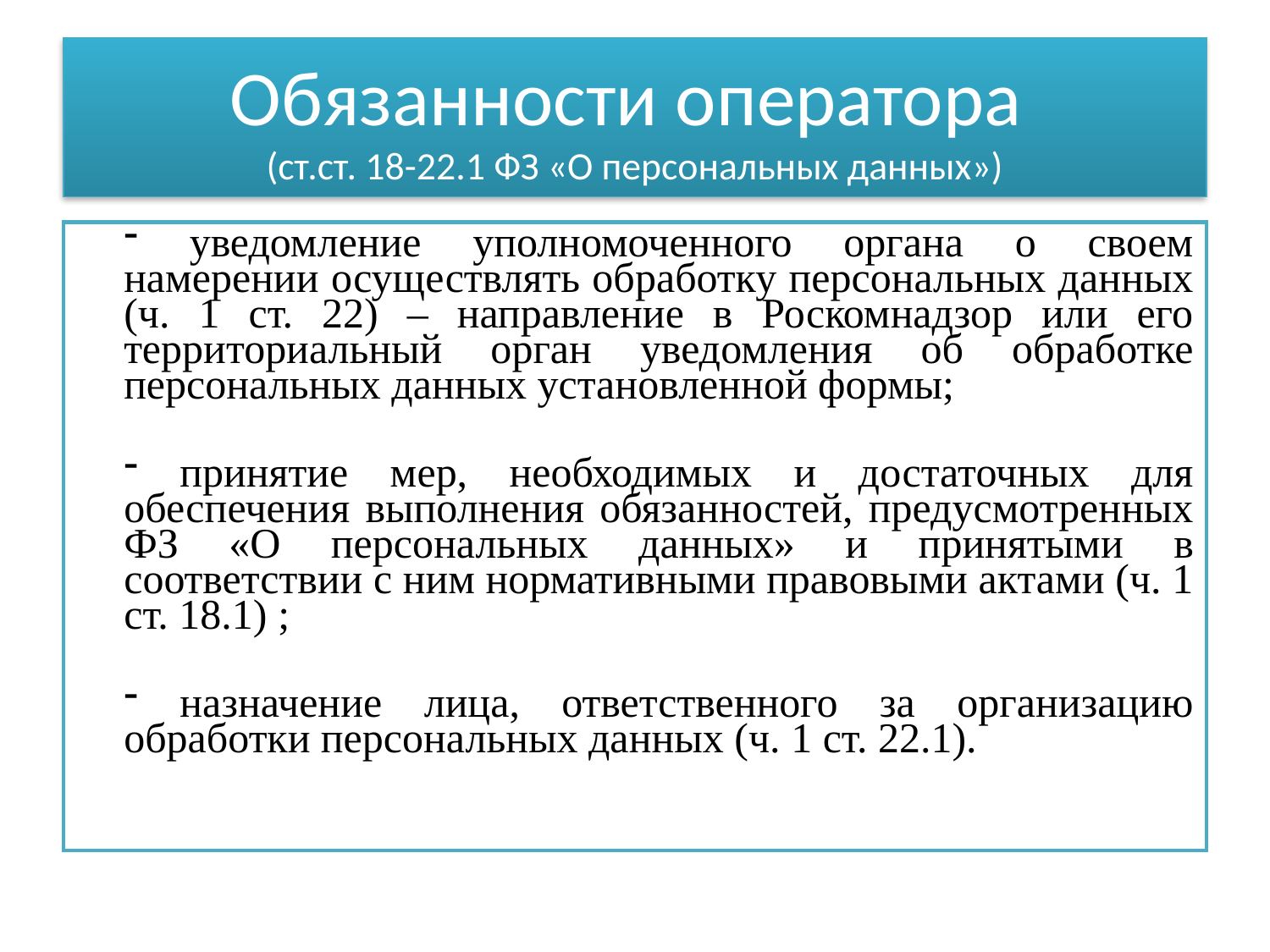

# Обязанности оператора (ст.ст. 18-22.1 ФЗ «О персональных данных»)
 уведомление уполномоченного органа о своем намерении осуществлять обработку персональных данных (ч. 1 ст. 22) – направление в Роскомнадзор или его территориальный орган уведомления об обработке персональных данных установленной формы;

 принятие мер, необходимых и достаточных для обеспечения выполнения обязанностей, предусмотренных ФЗ «О персональных данных» и принятыми в соответствии с ним нормативными правовыми актами (ч. 1 ст. 18.1) ;

 назначение лица, ответственного за организацию обработки персональных данных (ч. 1 ст. 22.1).